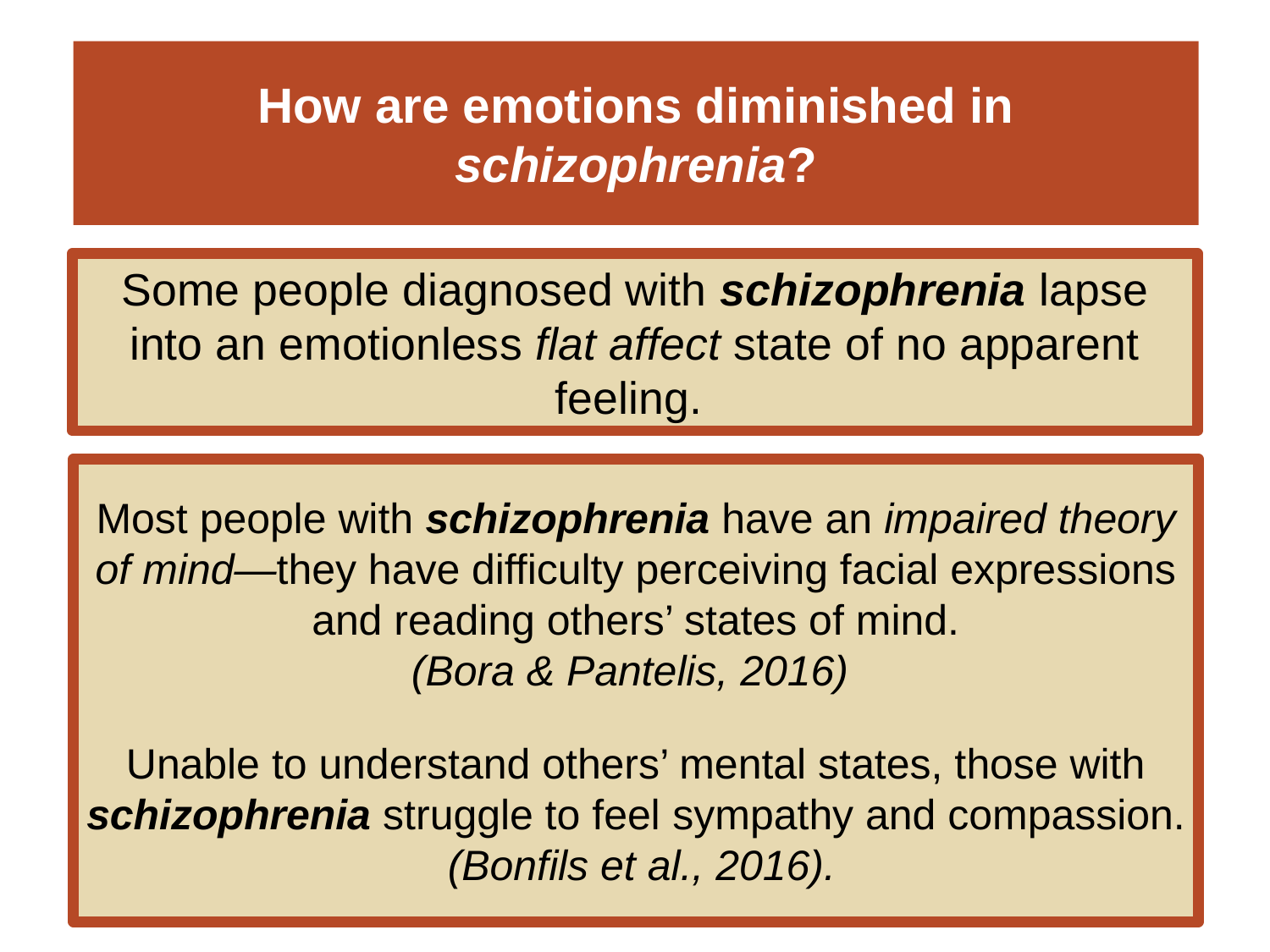

# How are emotions diminished in schizophrenia?
Some people diagnosed with schizophrenia lapse into an emotionless flat affect state of no apparent feeling.
Most people with schizophrenia have an impaired theory of mind—they have difficulty perceiving facial expressions and reading others’ states of mind.
(Bora & Pantelis, 2016)

Unable to understand others’ mental states, those with schizophrenia struggle to feel sympathy and compassion.
 (Bonfils et al., 2016).